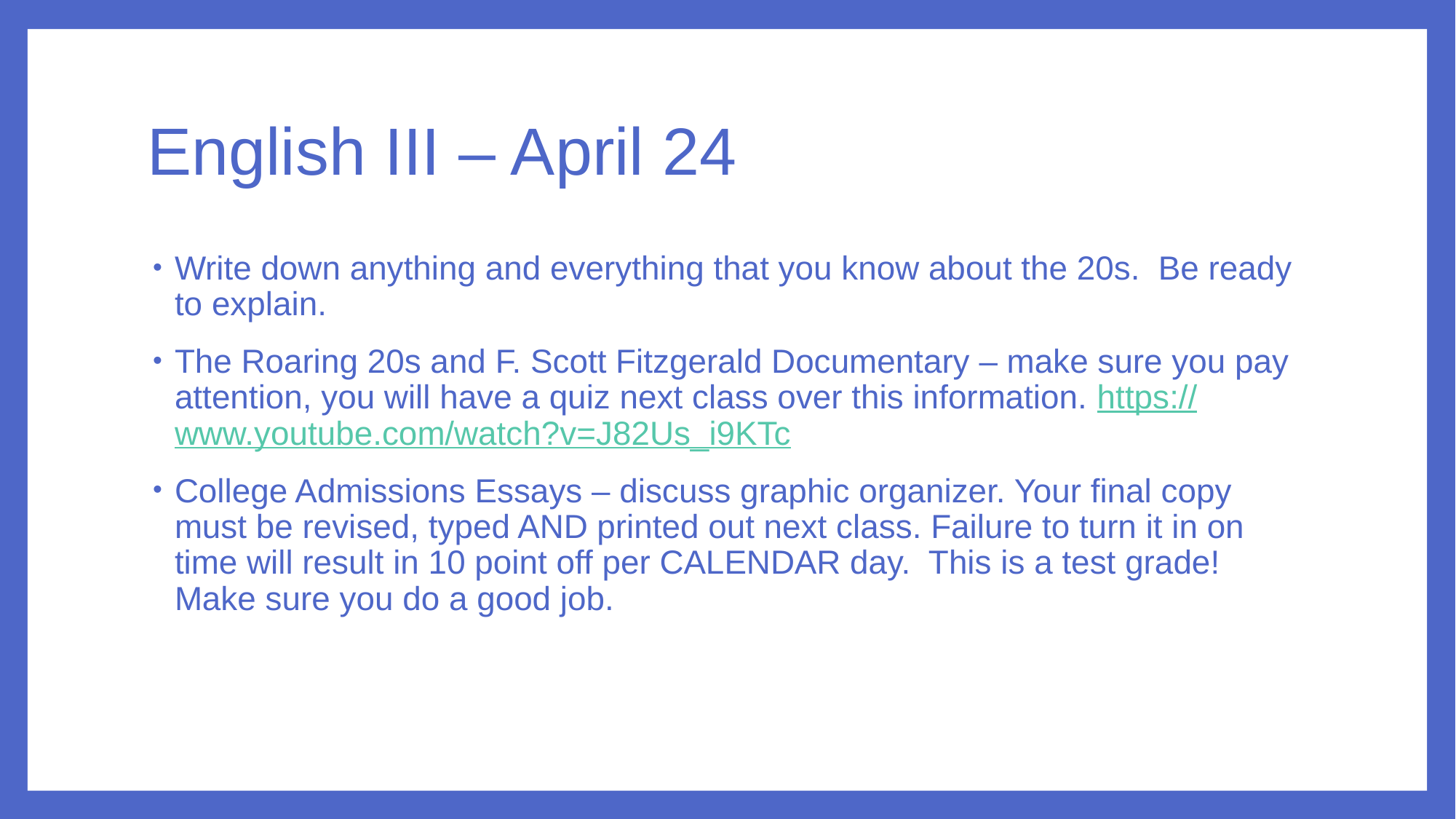

# English III – April 24
Write down anything and everything that you know about the 20s.  Be ready to explain.
The Roaring 20s and F. Scott Fitzgerald Documentary – make sure you pay attention, you will have a quiz next class over this information. https://www.youtube.com/watch?v=J82Us_i9KTc
College Admissions Essays – discuss graphic organizer. Your final copy must be revised, typed AND printed out next class. Failure to turn it in on time will result in 10 point off per CALENDAR day.  This is a test grade! Make sure you do a good job.